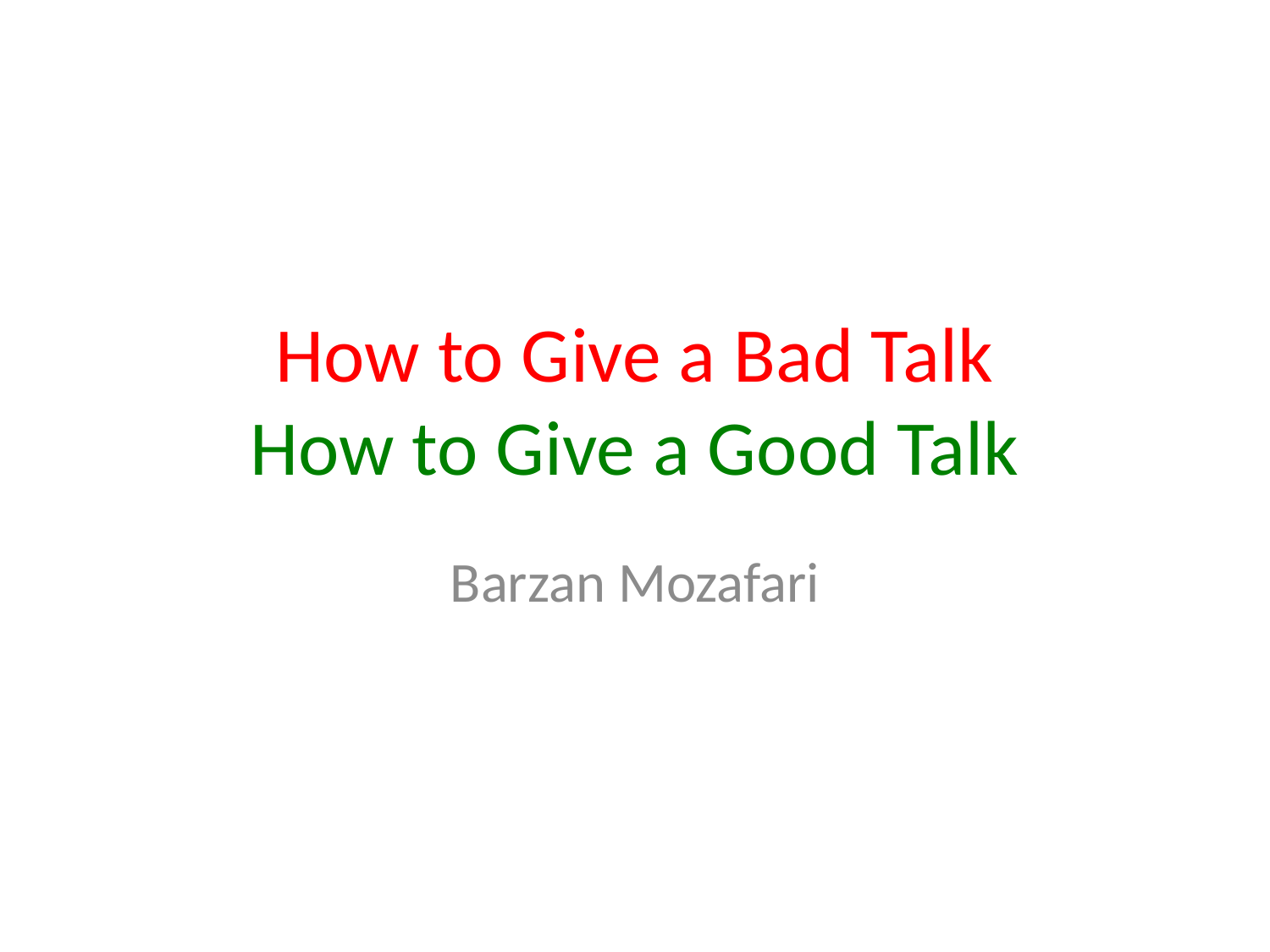

# How to Give a Bad Talk How to Give a Good Talk
Barzan Mozafari